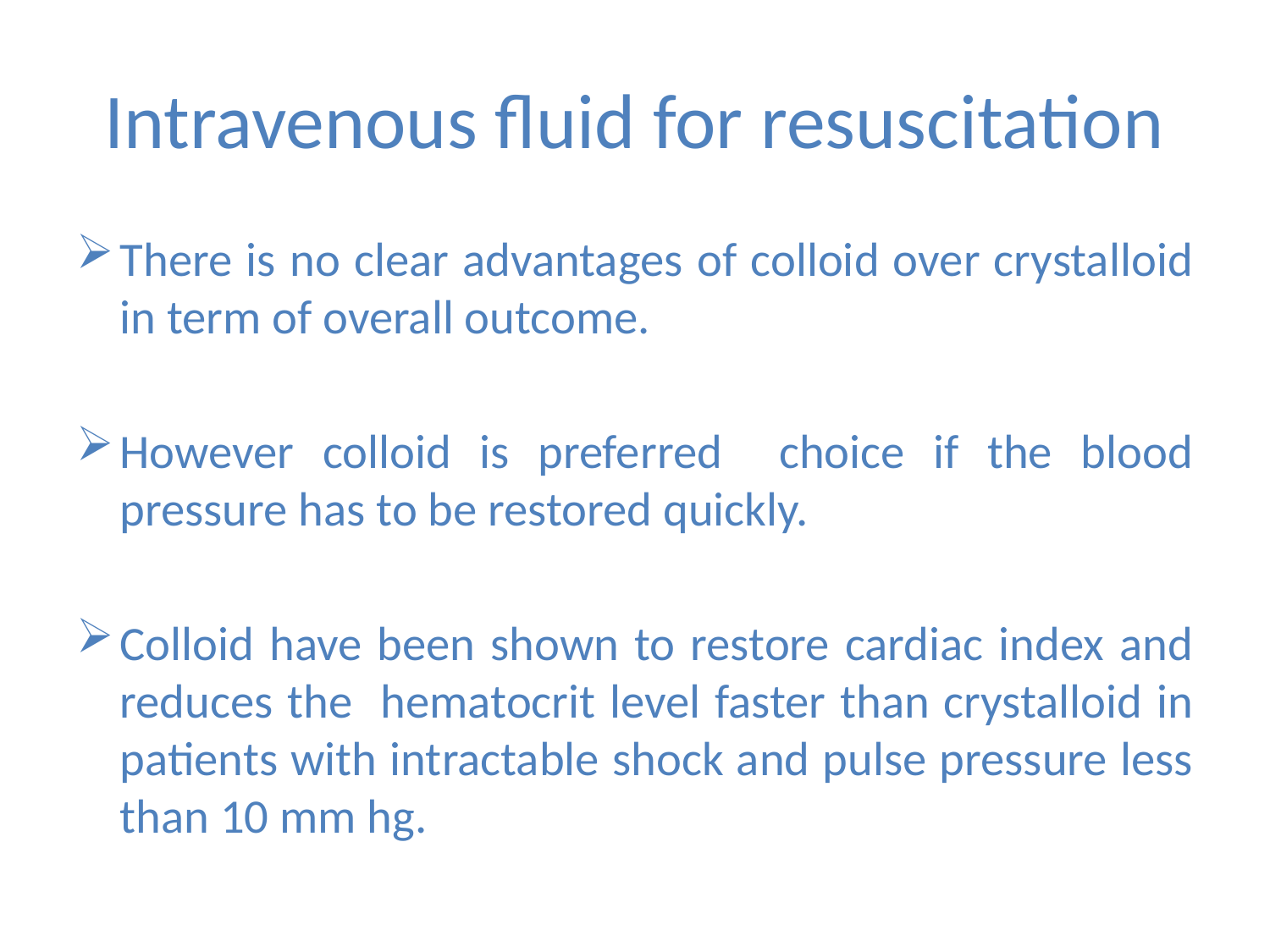

# Intravenous fluid for resuscitation
There is no clear advantages of colloid over crystalloid in term of overall outcome.

However colloid is preferred  choice if the blood pressure has to be restored quickly.

Colloid have been shown to restore cardiac index and reduces the  hematocrit level faster than crystalloid in patients with intractable shock and pulse pressure less than 10 mm hg.